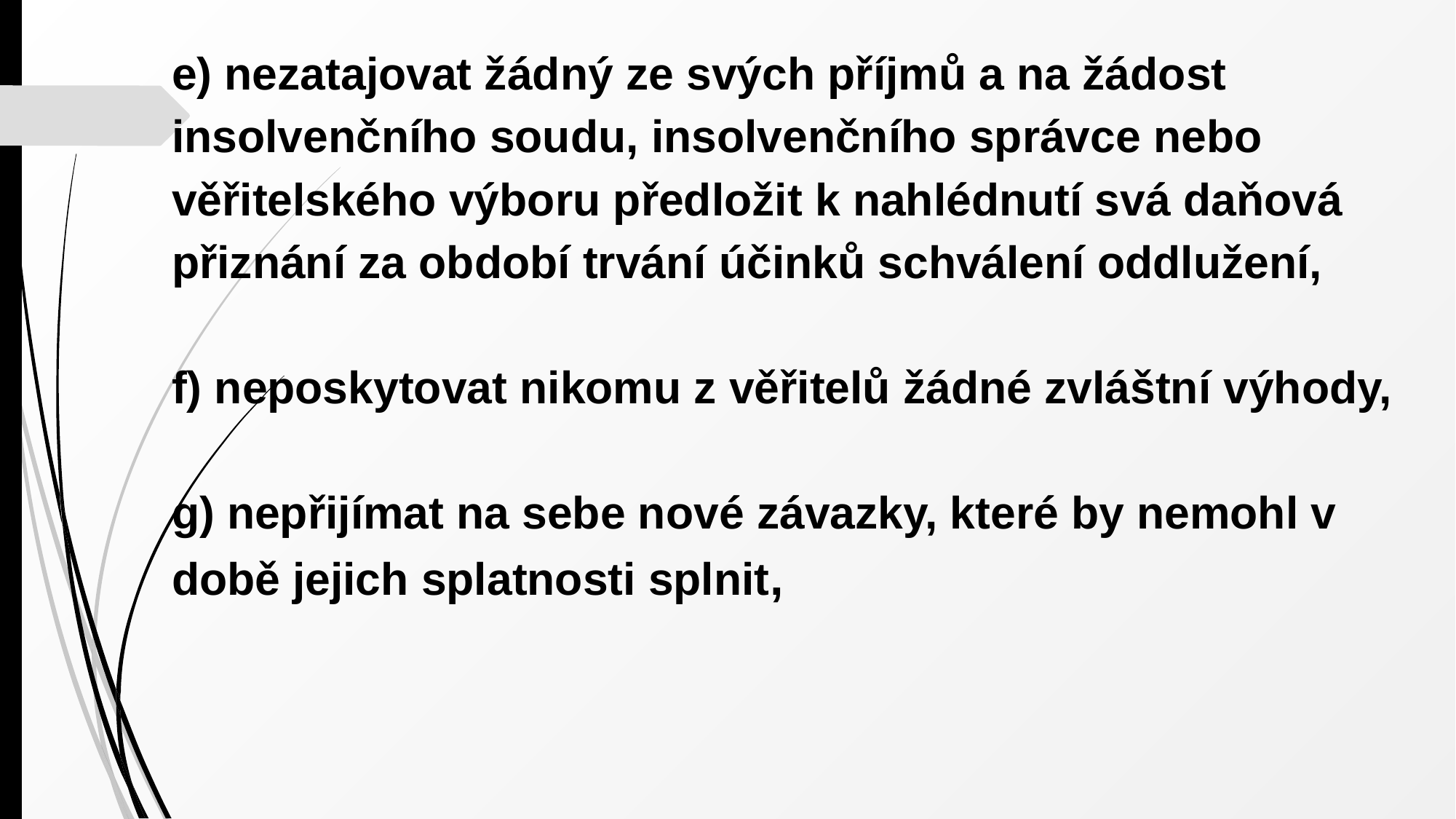

e) nezatajovat žádný ze svých příjmů a na žádost insolvenčního soudu, insolvenčního správce nebo věřitelského výboru předložit k nahlédnutí svá daňová přiznání za období trvání účinků schválení oddlužení,

f) neposkytovat nikomu z věřitelů žádné zvláštní výhody,

g) nepřijímat na sebe nové závazky, které by nemohl v době jejich splatnosti splnit,